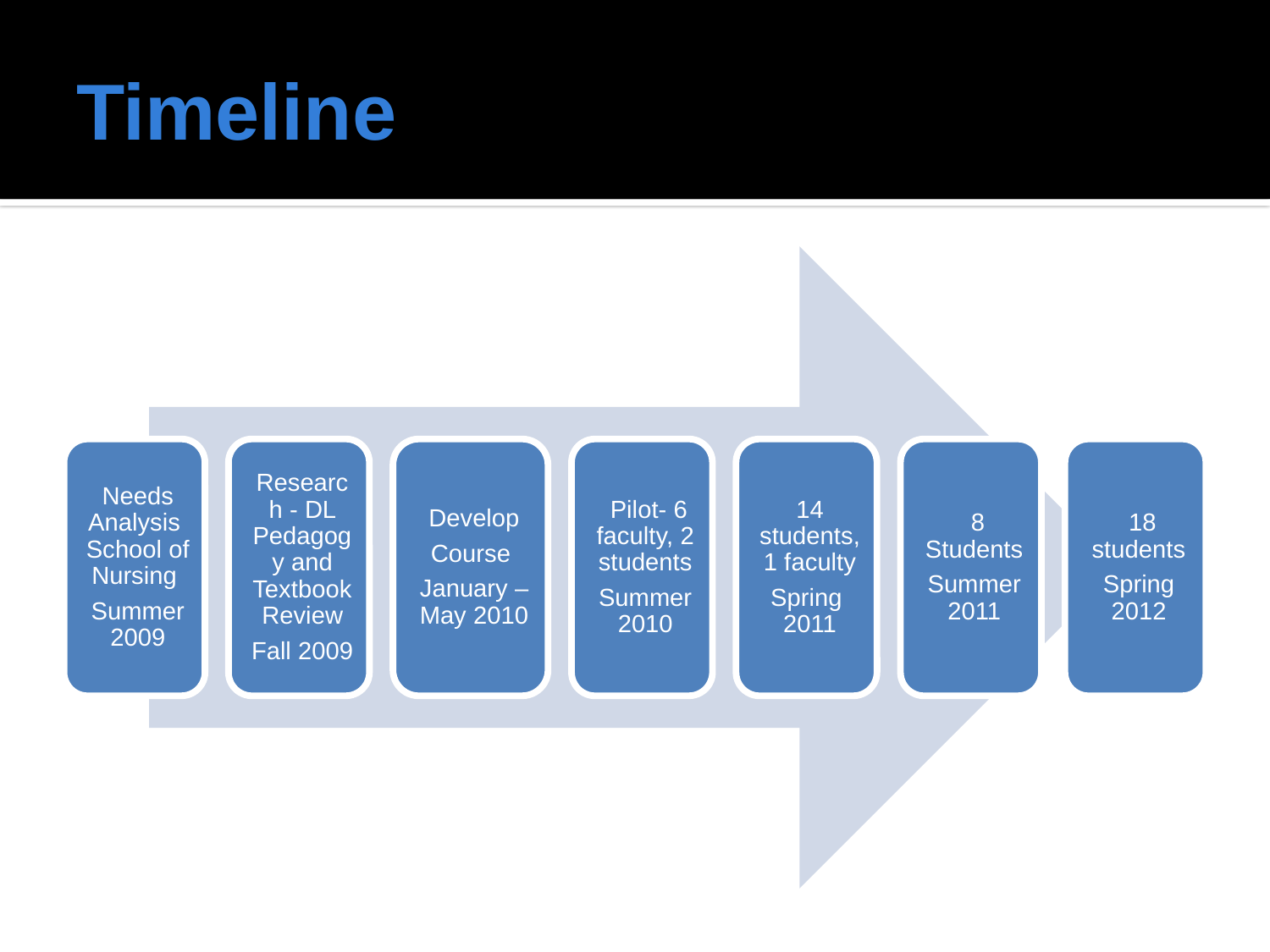

# Timeline
Needs Analysis  School of Nursing
Summer 2009
Research - DL Pedagogy and Textbook Review
Fall 2009
Develop
Course
January –May 2010
 Pilot- 6 faculty, 2 students
Summer 2010
14 students, 1 faculty
Spring  2011
 8 Students
Summer 2011
 18 students
Spring 2012